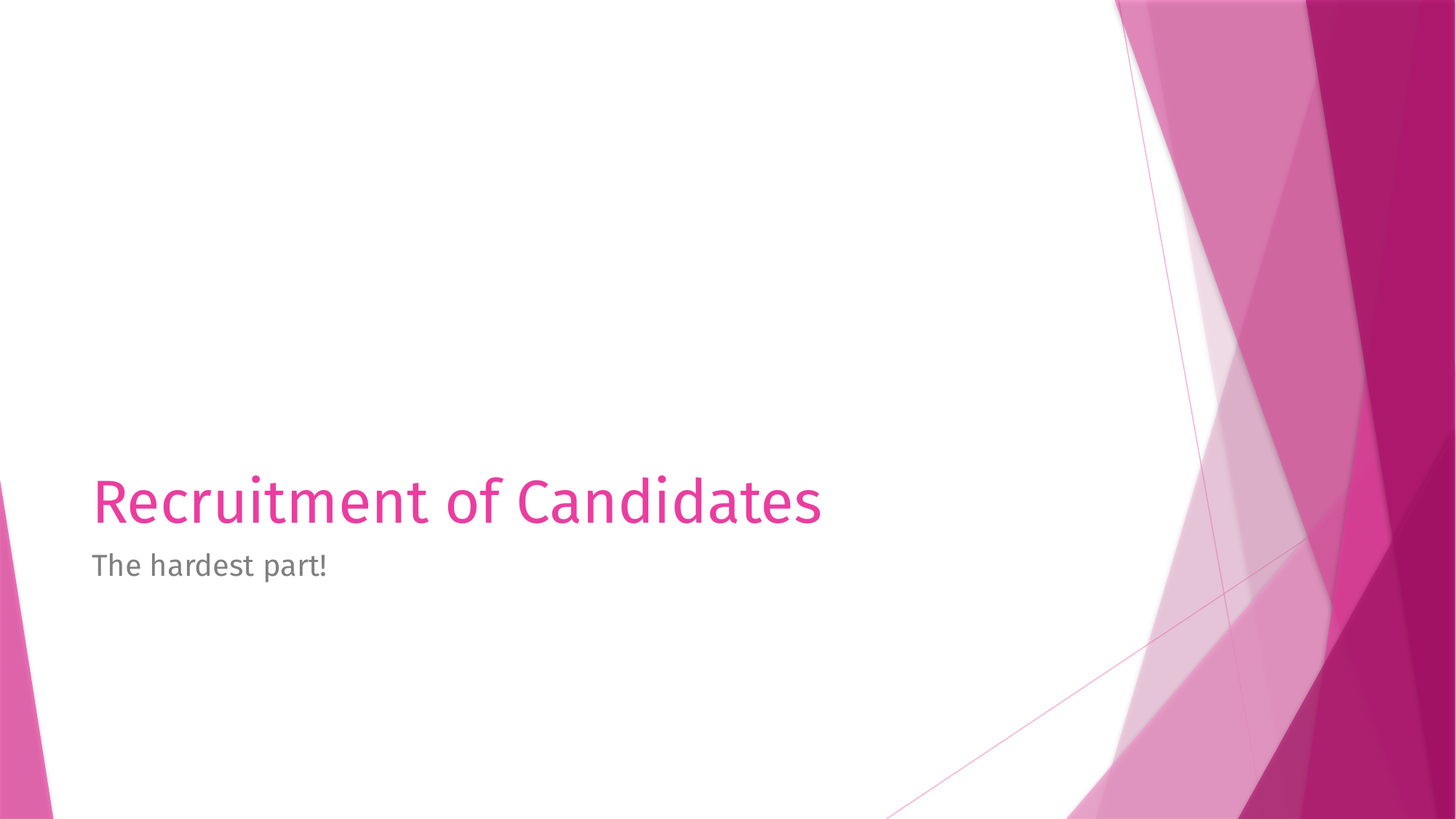

# Recruitment of Candidates
The hardest part!